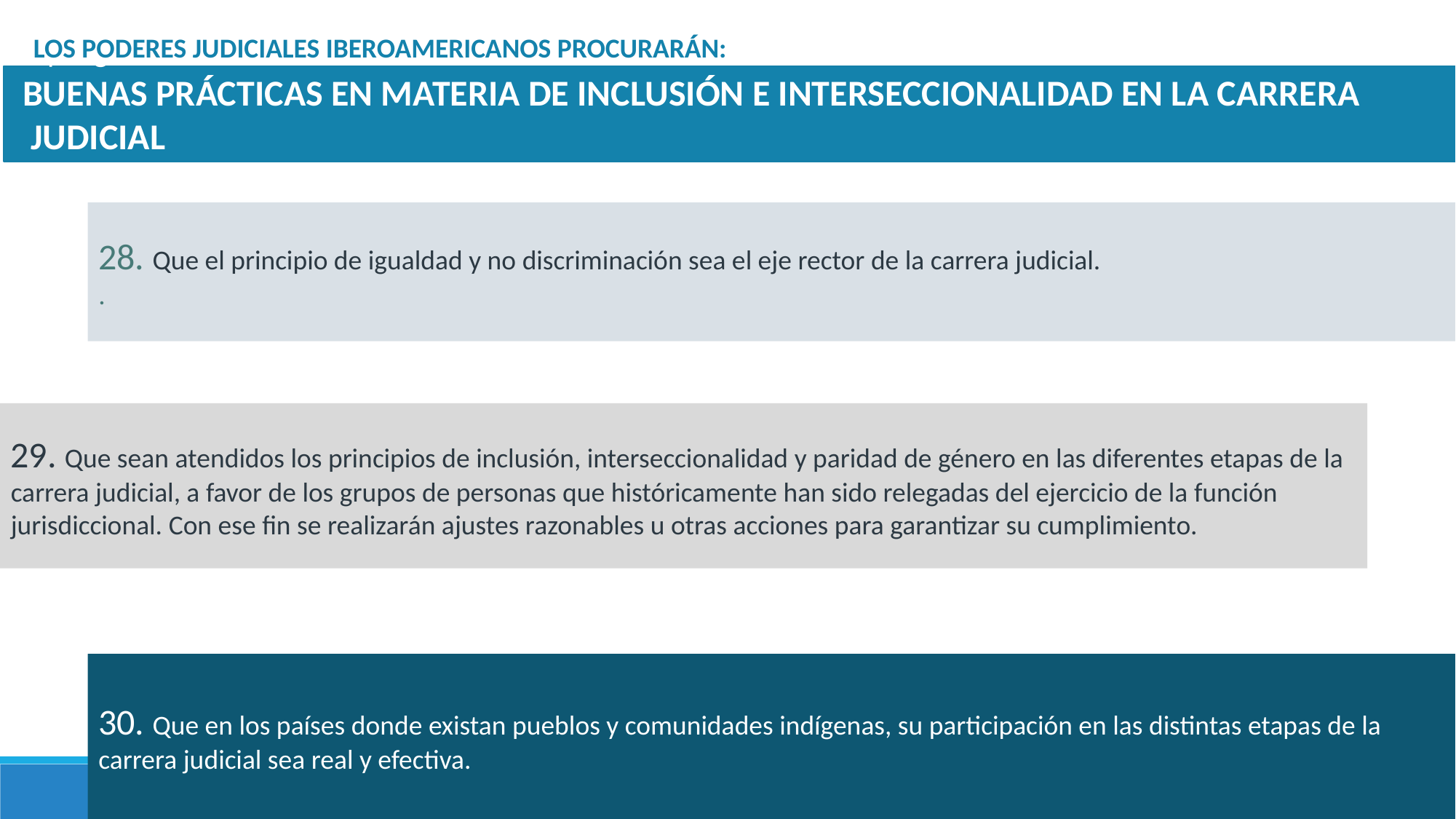

Etapas generales identificadas
BUENAS PRÁCTICAS EN MATERIA DE INCLUSIÓN E INTERSECCIONALIDAD EN LA CARRERA
 JUDICIAL

LOS PODERES JUDICIALES IBEROAMERICANOS PROCURARÁN:
28. Que el principio de igualdad y no discriminación sea el eje rector de la carrera judicial.
.
29. Que sean atendidos los principios de inclusión, interseccionalidad y paridad de género en las diferentes etapas de la carrera judicial, a favor de los grupos de personas que históricamente han sido relegadas del ejercicio de la función jurisdiccional. Con ese fin se realizarán ajustes razonables u otras acciones para garantizar su cumplimiento.
30. Que en los países donde existan pueblos y comunidades indígenas, su participación en las distintas etapas de la carrera judicial sea real y efectiva.